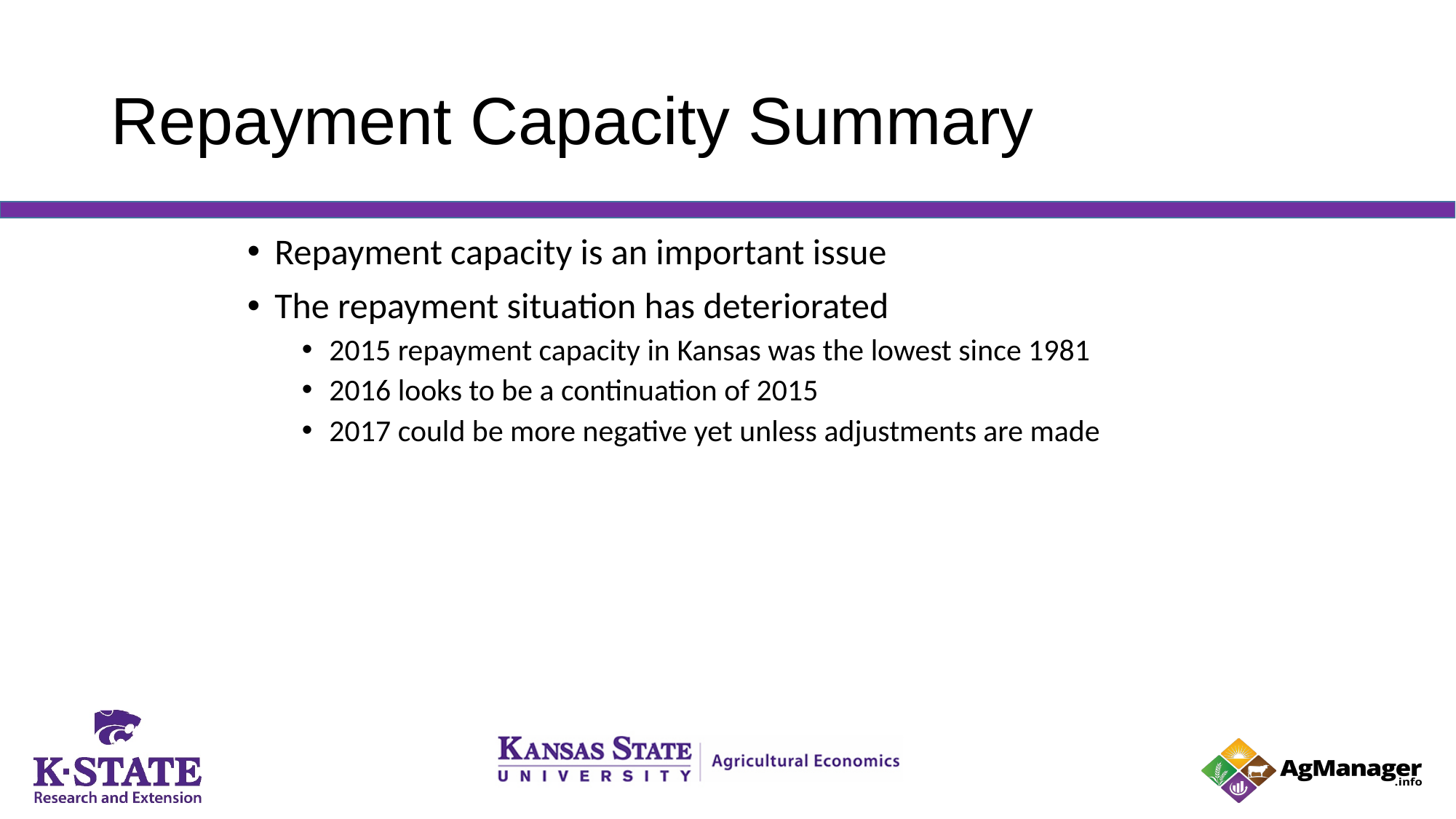

# Repayment Capacity Summary
Repayment capacity is an important issue
The repayment situation has deteriorated
2015 repayment capacity in Kansas was the lowest since 1981
2016 looks to be a continuation of 2015
2017 could be more negative yet unless adjustments are made